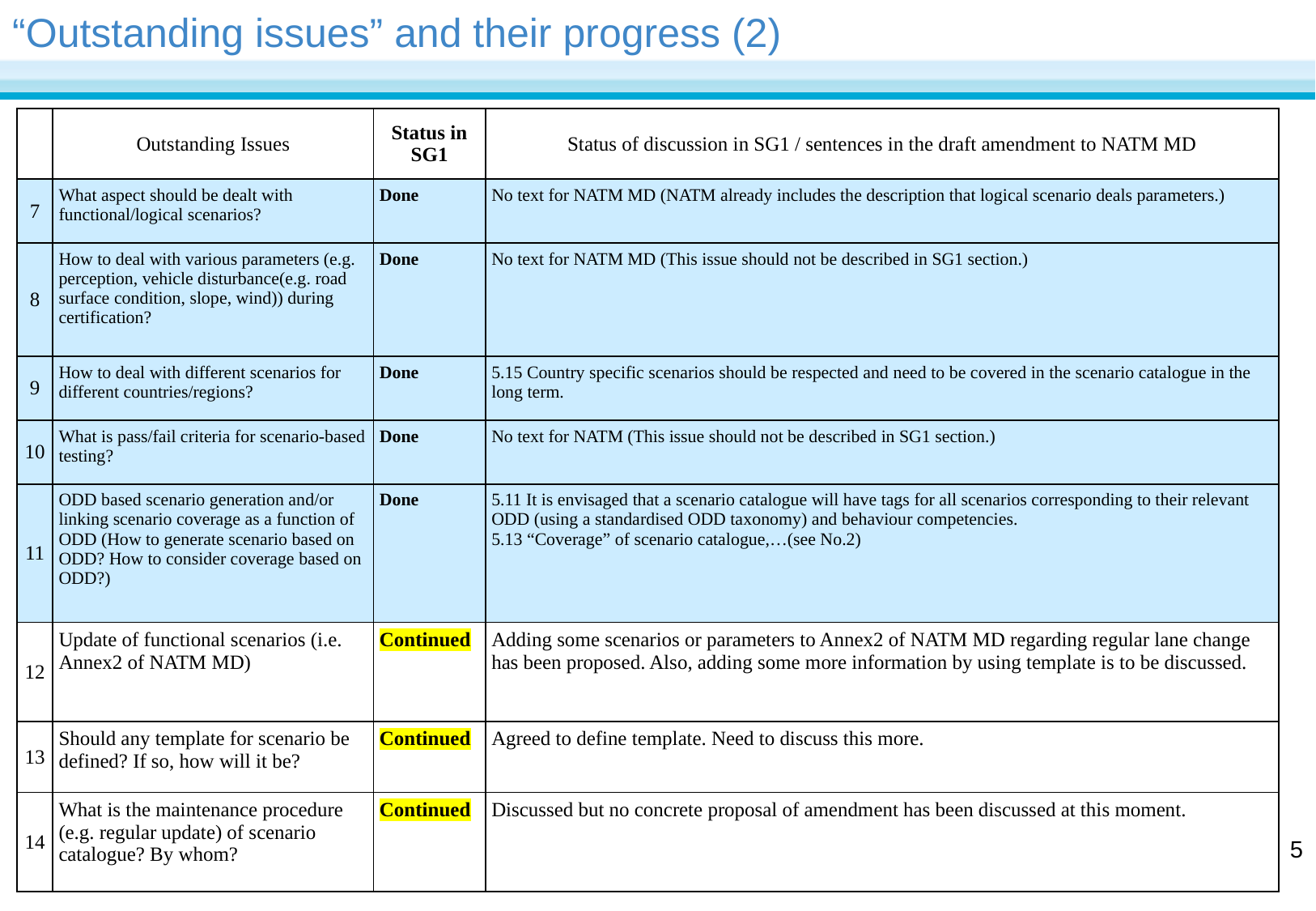

# “Outstanding issues” and their progress (2)
|  | Outstanding Issues | Status in SG1 | Status of discussion in SG1 / sentences in the draft amendment to NATM MD |
| --- | --- | --- | --- |
| 7 | What aspect should be dealt with functional/logical scenarios? | Done | No text for NATM MD (NATM already includes the description that logical scenario deals parameters.) |
| 8 | How to deal with various parameters (e.g. perception, vehicle disturbance(e.g. road surface condition, slope, wind)) during certification? | Done | No text for NATM MD (This issue should not be described in SG1 section.) |
| 9 | How to deal with different scenarios for different countries/regions? | Done | 5.15 Country specific scenarios should be respected and need to be covered in the scenario catalogue in the long term. |
| 10 | What is pass/fail criteria for scenario-based testing? | Done | No text for NATM (This issue should not be described in SG1 section.) |
| 11 | ODD based scenario generation and/or linking scenario coverage as a function of ODD (How to generate scenario based on ODD? How to consider coverage based on ODD?) | Done | 5.11 It is envisaged that a scenario catalogue will have tags for all scenarios corresponding to their relevant ODD (using a standardised ODD taxonomy) and behaviour competencies. 5.13 “Coverage” of scenario catalogue,…(see No.2) |
| 12 | Update of functional scenarios (i.e. Annex2 of NATM MD) | Continued | Adding some scenarios or parameters to Annex2 of NATM MD regarding regular lane change has been proposed. Also, adding some more information by using template is to be discussed. |
| 13 | Should any template for scenario be defined? If so, how will it be? | Continued | Agreed to define template. Need to discuss this more. |
| 14 | What is the maintenance procedure (e.g. regular update) of scenario catalogue? By whom? | Continued | Discussed but no concrete proposal of amendment has been discussed at this moment. |
5